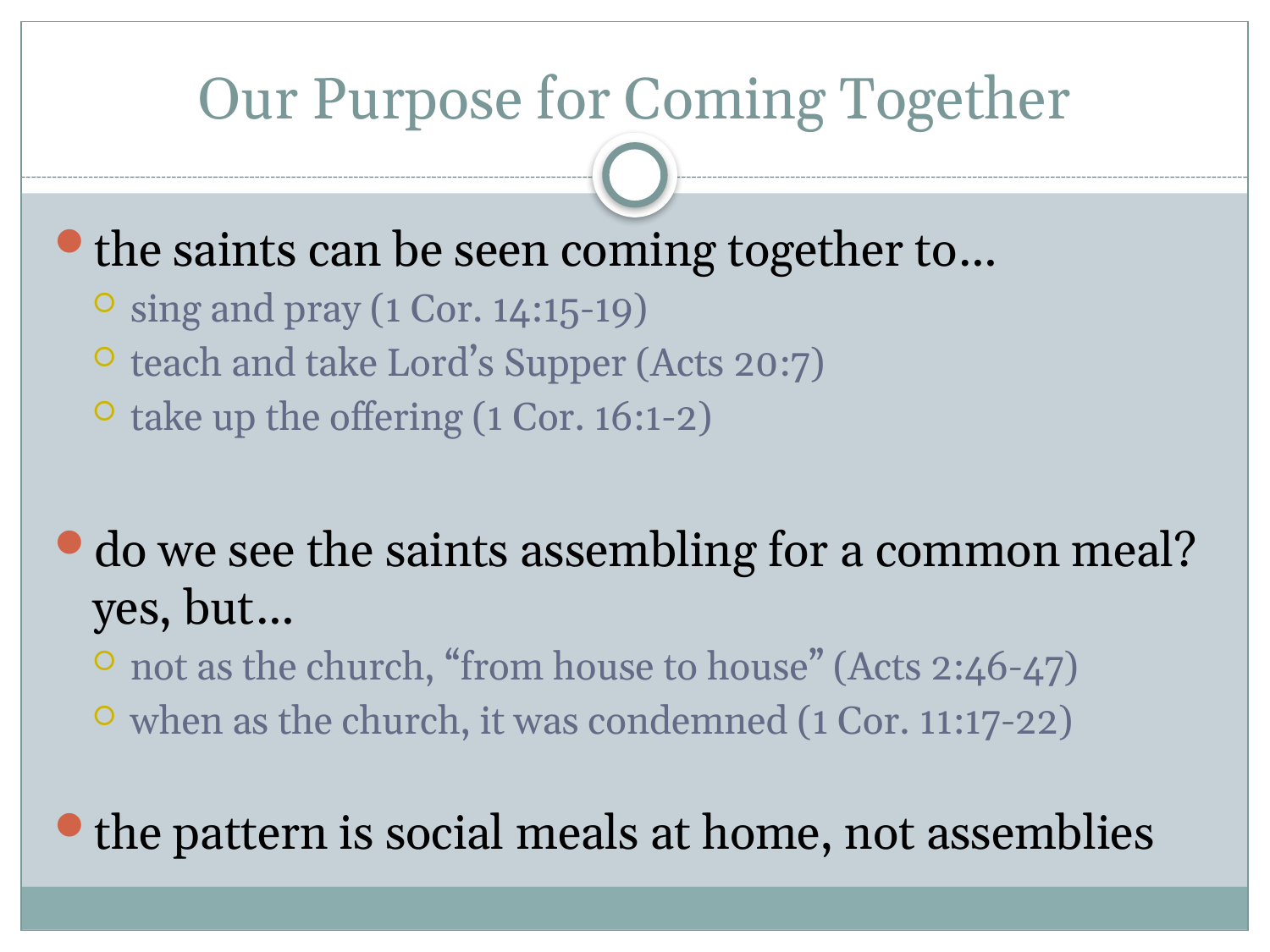

# Our Purpose for Coming Together
the saints can be seen coming together to…
sing and pray (1 Cor. 14:15-19)
teach and take Lord’s Supper (Acts 20:7)
take up the offering (1 Cor. 16:1-2)

do we see the saints assembling for a common meal? yes, but…
not as the church, “from house to house” (Acts 2:46-47)
when as the church, it was condemned (1 Cor. 11:17-22)

the pattern is social meals at home, not assemblies